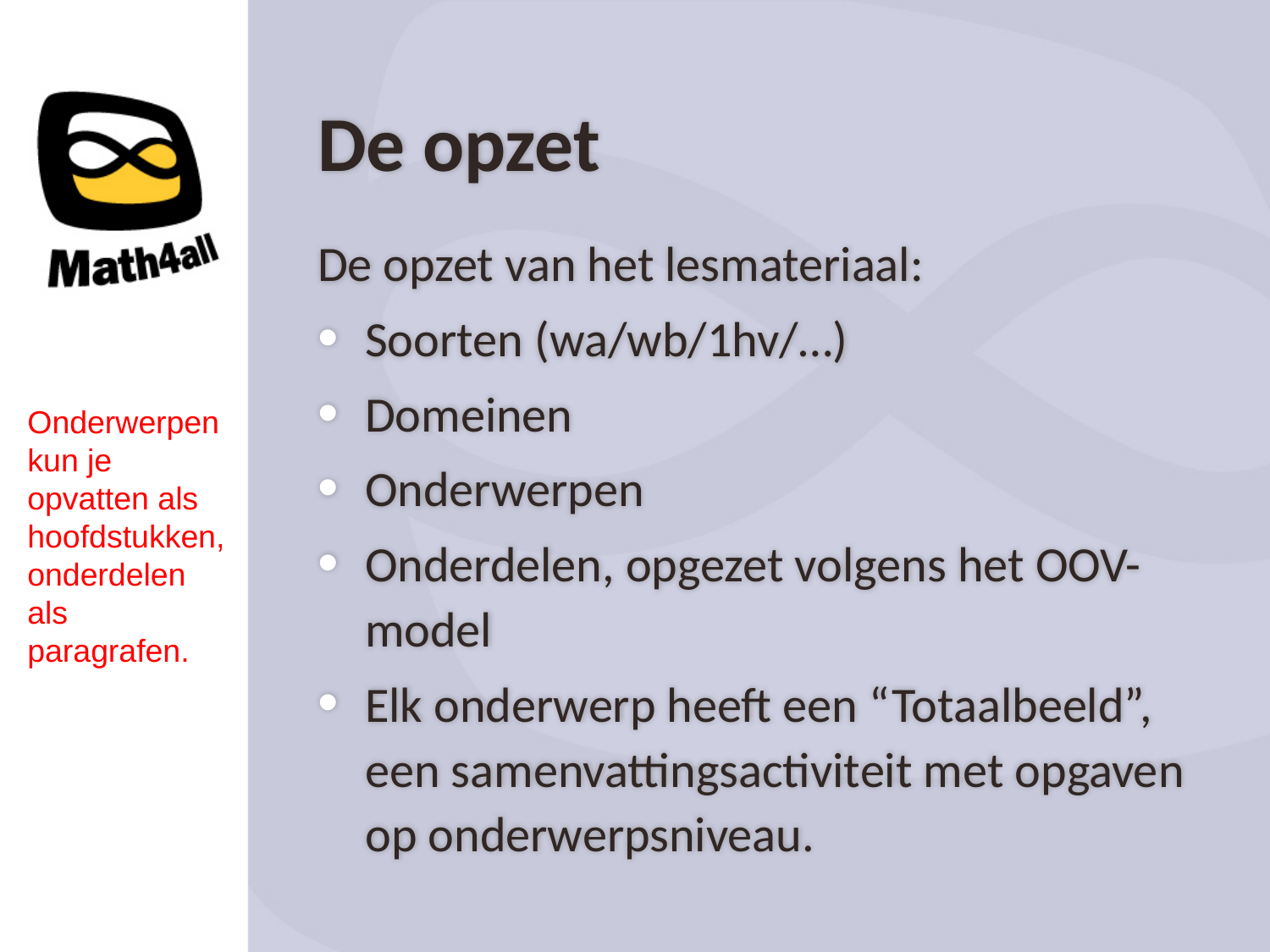

De opzet
De opzet van het lesmateriaal:
Soorten (wa/wb/1hv/…)
Domeinen
Onderwerpen
Onderdelen, opgezet volgens het OOV-model
Elk onderwerp heeft een “Totaalbeeld”, een samenvattingsactiviteit met opgaven op onderwerpsniveau.
Onderwerpen kun je opvatten als hoofdstukken, onderdelen als paragrafen.